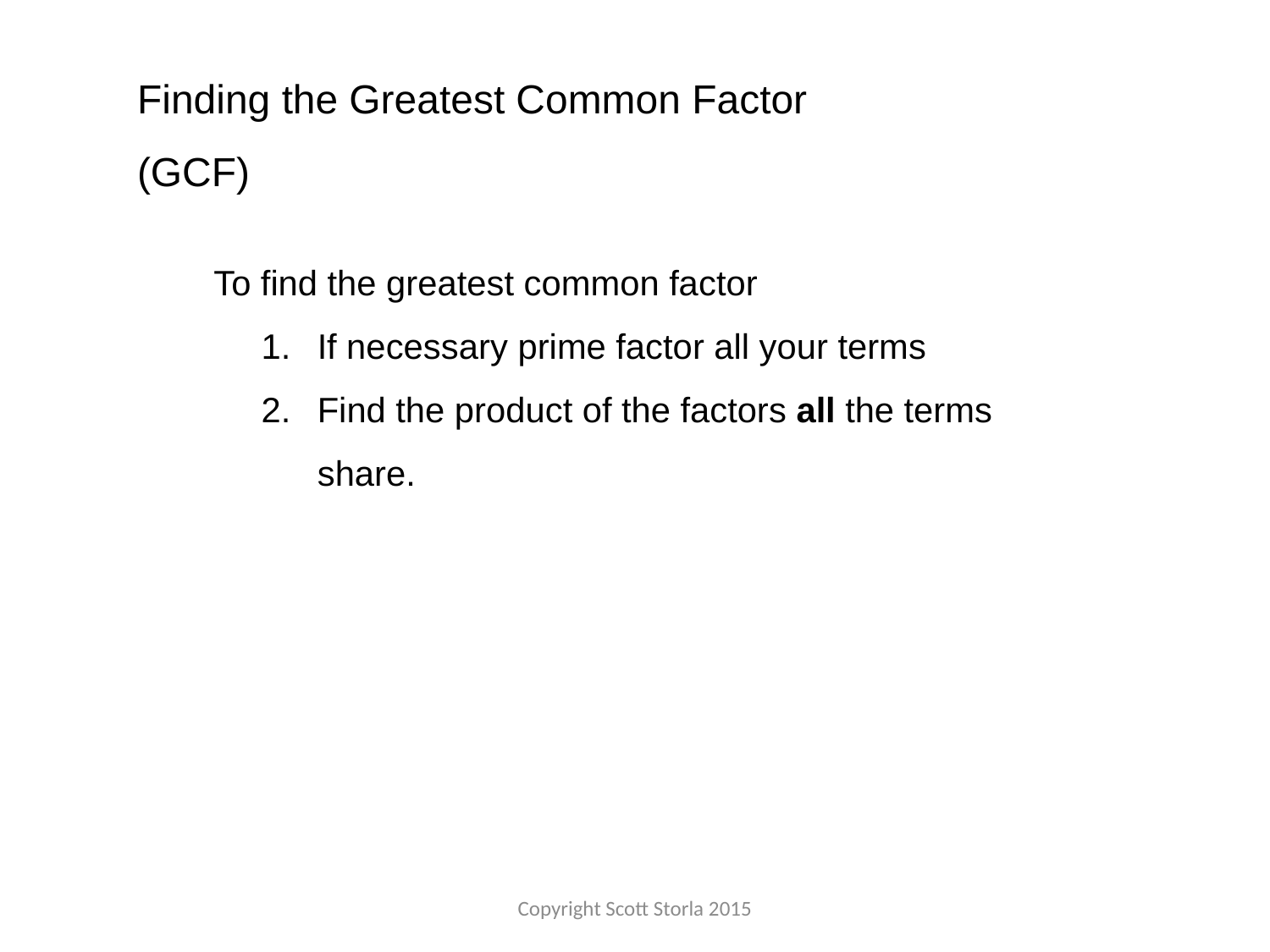

Finding the Greatest Common Factor
(GCF)
To find the greatest common factor
If necessary prime factor all your terms
Find the product of the factors all the terms share.
Copyright Scott Storla 2015